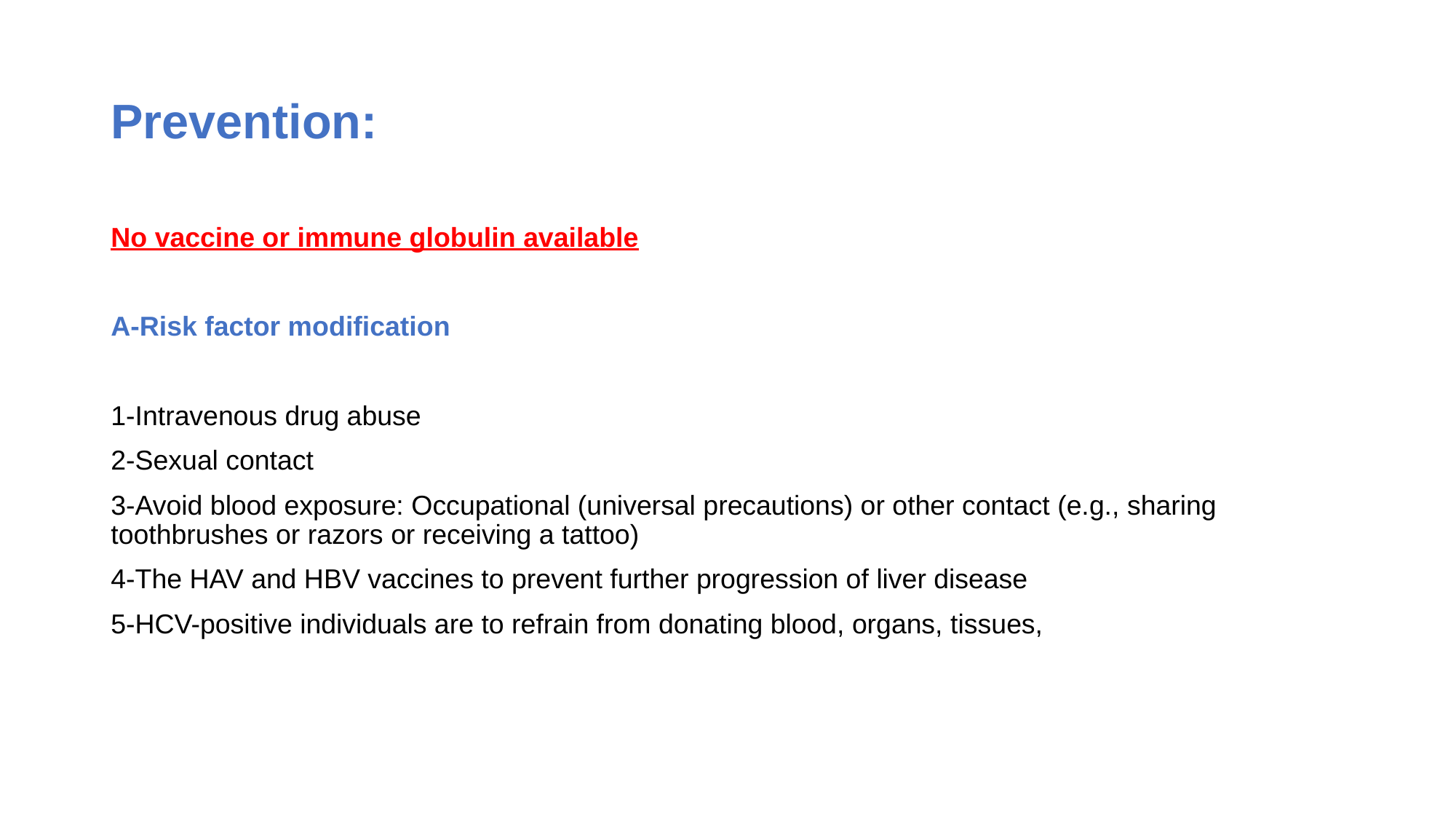

# Prevention:
No vaccine or immune globulin available

A-Risk factor modification

1-Intravenous drug abuse
2-Sexual contact
3-Avoid blood exposure: Occupational (universal precautions) or other contact (e.g., sharing toothbrushes or razors or receiving a tattoo)
4-The HAV and HBV vaccines to prevent further progression of liver disease
5-HCV-positive individuals are to refrain from donating blood, organs, tissues,